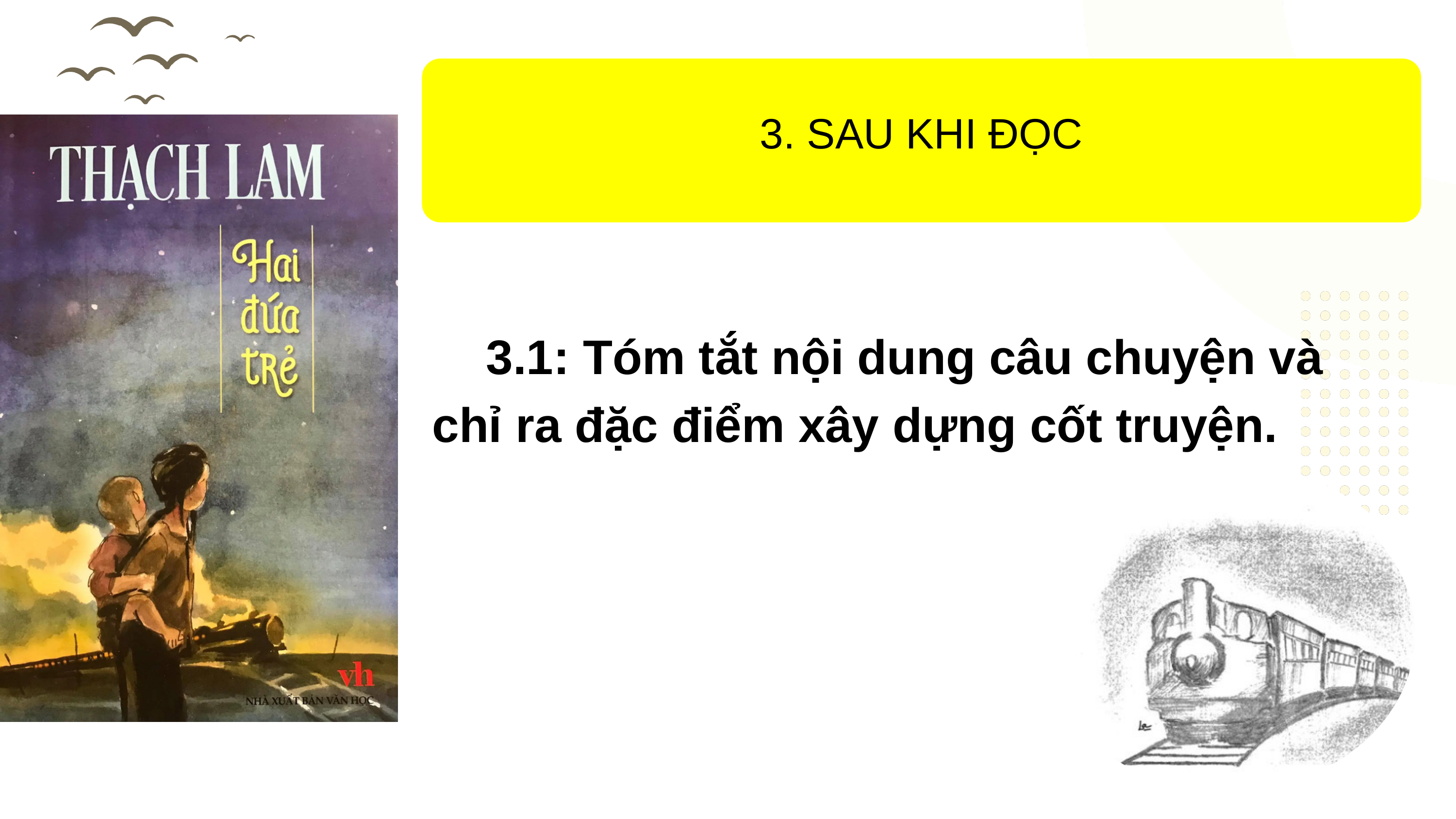

3. SAU KHI ĐỌC

    3.1: Tóm tắt nội dung câu chuyện và
chỉ ra đặc điểm xây dựng cốt truyện.